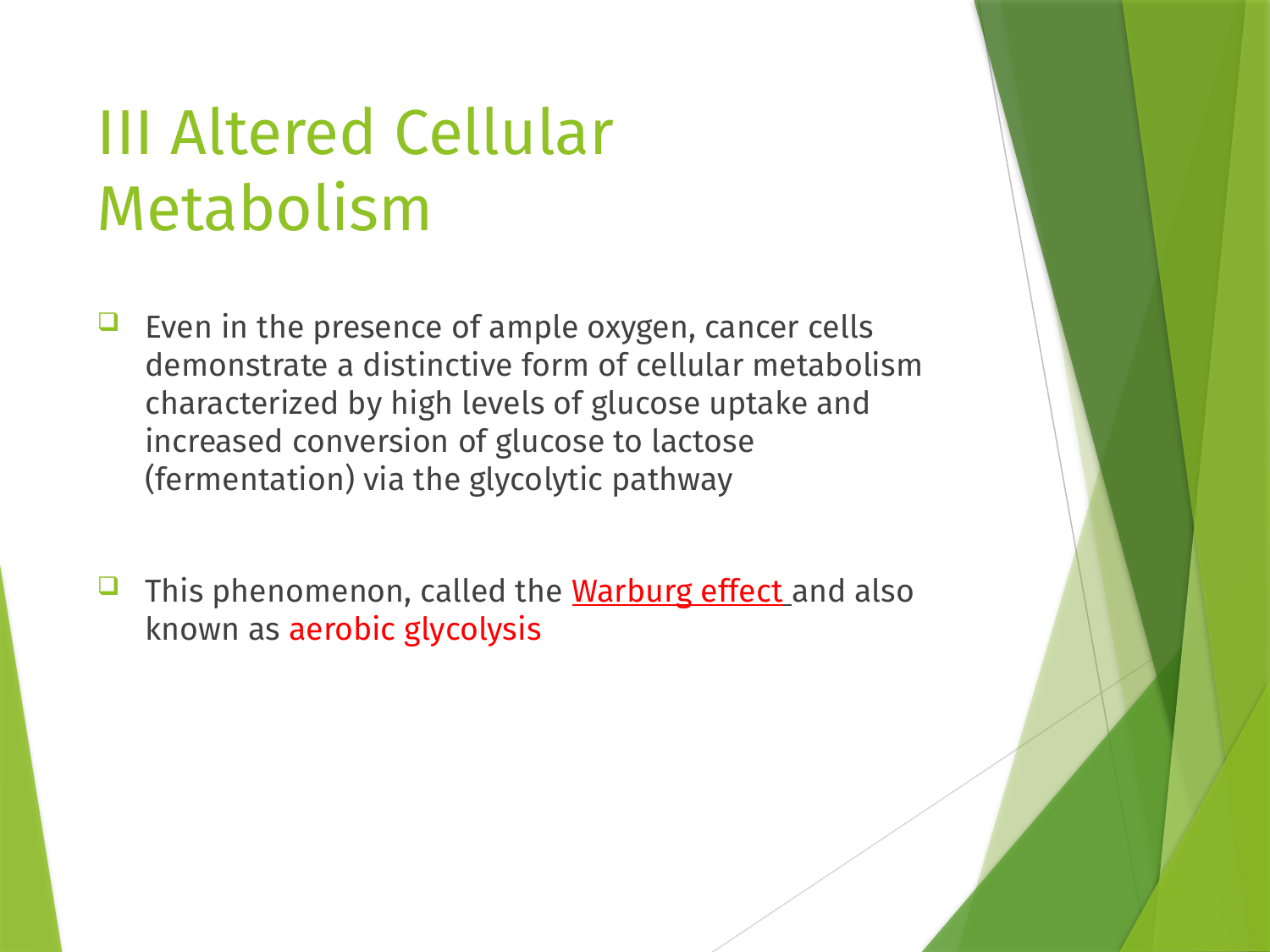

# III Altered Cellular Metabolism
Even in the presence of ample oxygen, cancer cells demonstrate a distinctive form of cellular metabolism characterized by high levels of glucose uptake and increased conversion of glucose to lactose (fermentation) via the glycolytic pathway

This phenomenon, called the Warburg effect and also known as aerobic glycolysis